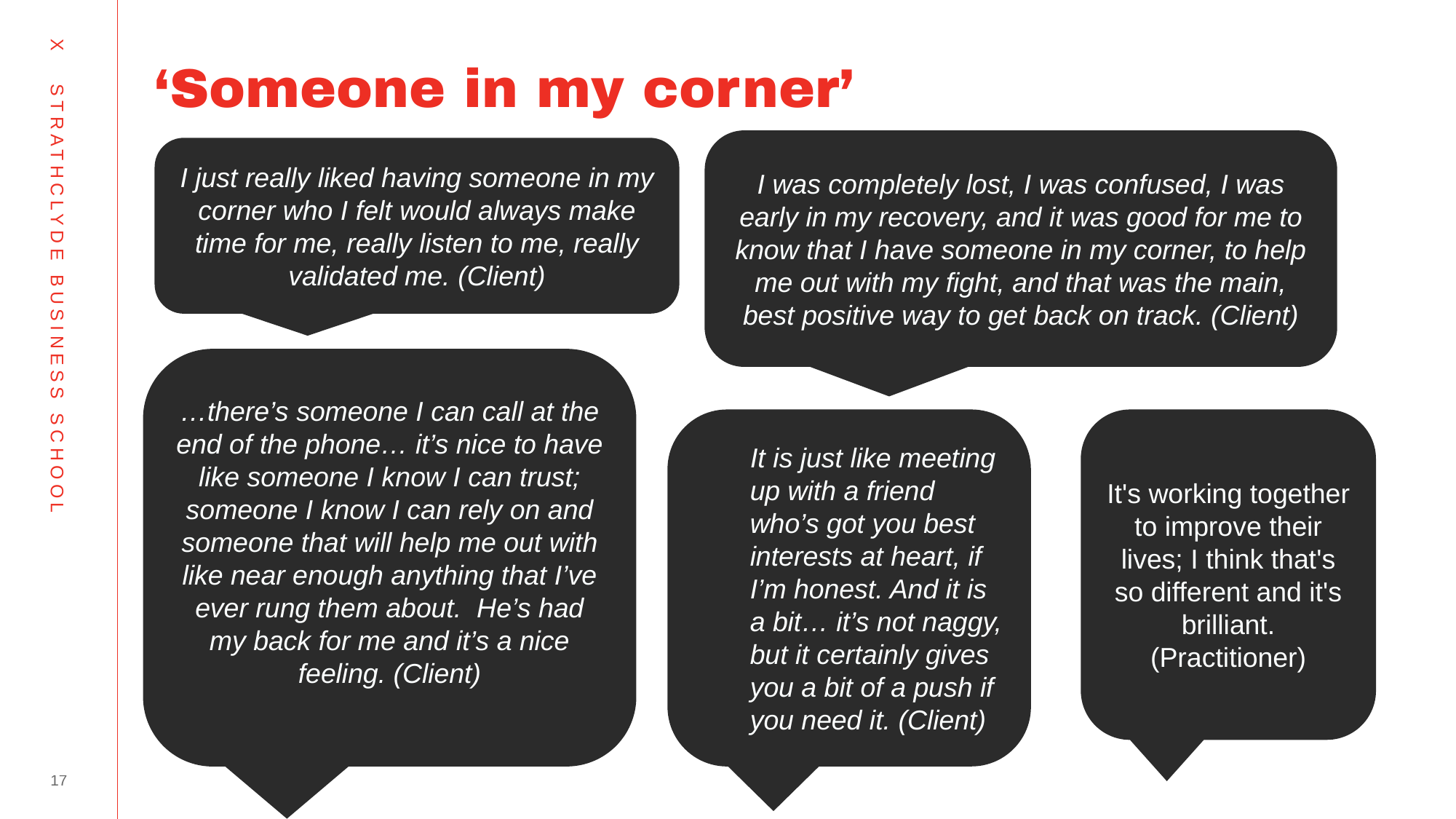

# ‘Someone in my corner’
I was completely lost, I was confused, I was early in my recovery, and it was good for me to know that I have someone in my corner, to help me out with my fight, and that was the main, best positive way to get back on track. (Client)
I just really liked having someone in my corner who I felt would always make time for me, really listen to me, really validated me. (Client)
…there’s someone I can call at the end of the phone… it’s nice to have like someone I know I can trust; someone I know I can rely on and someone that will help me out with like near enough anything that I’ve ever rung them about.  He’s had my back for me and it’s a nice feeling. (Client)

It is just like meeting up with a friend who’s got you best interests at heart, if I’m honest. And it is a bit… it’s not naggy, but it certainly gives you a bit of a push if you need it. (Client)
It's working together to improve their lives; I think that's so different and it's brilliant. (Practitioner)
17